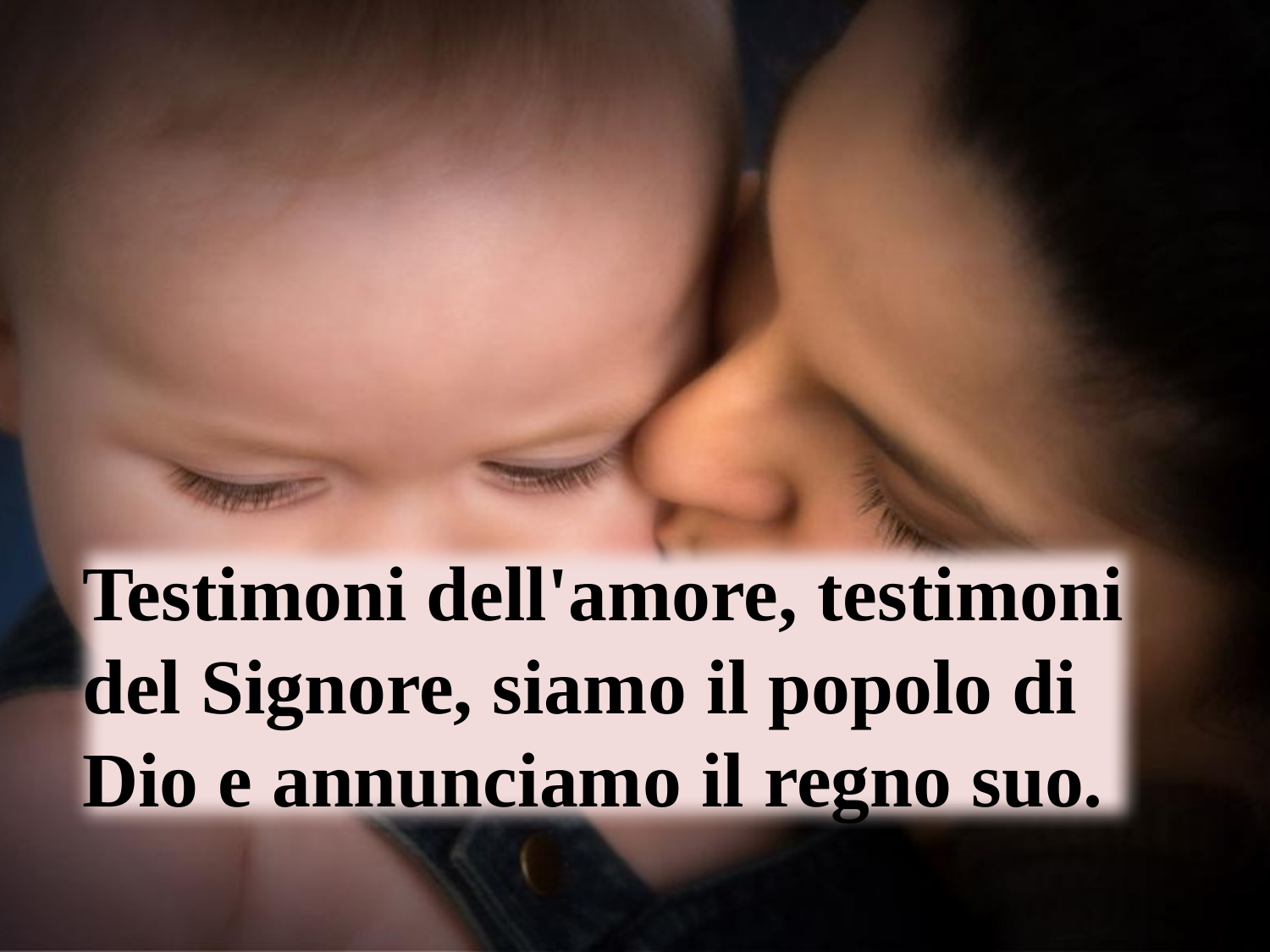

Testimoni dell'amore, testimoni del Signore, siamo il popolo di Dio e annunciamo il regno suo.